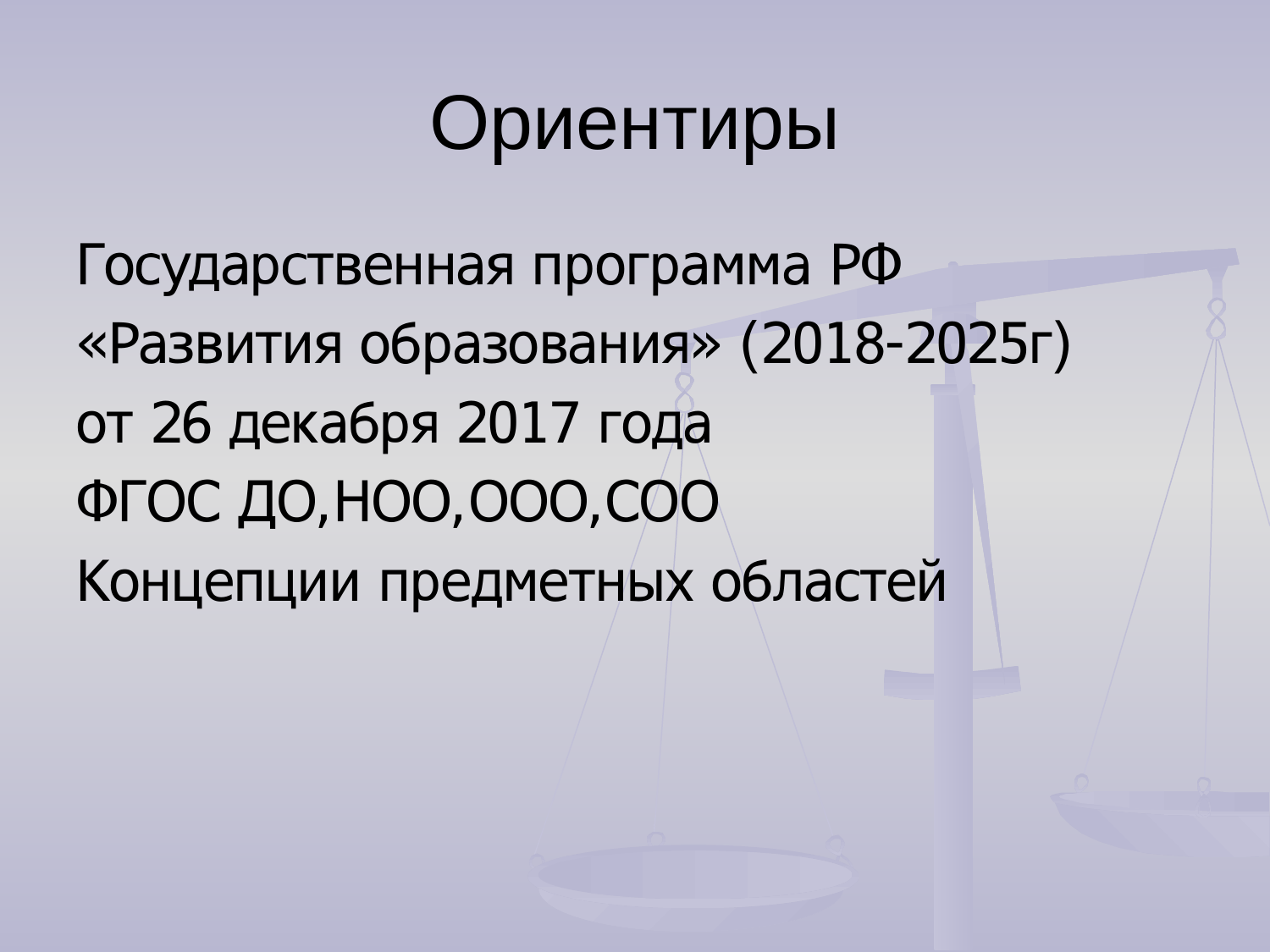

# Ориентиры
Государственная программа РФ
«Развития образования» (2018-2025г)
от 26 декабря 2017 года
ФГОС ДО,НОО,ООО,СОО
Концепции предметных областей